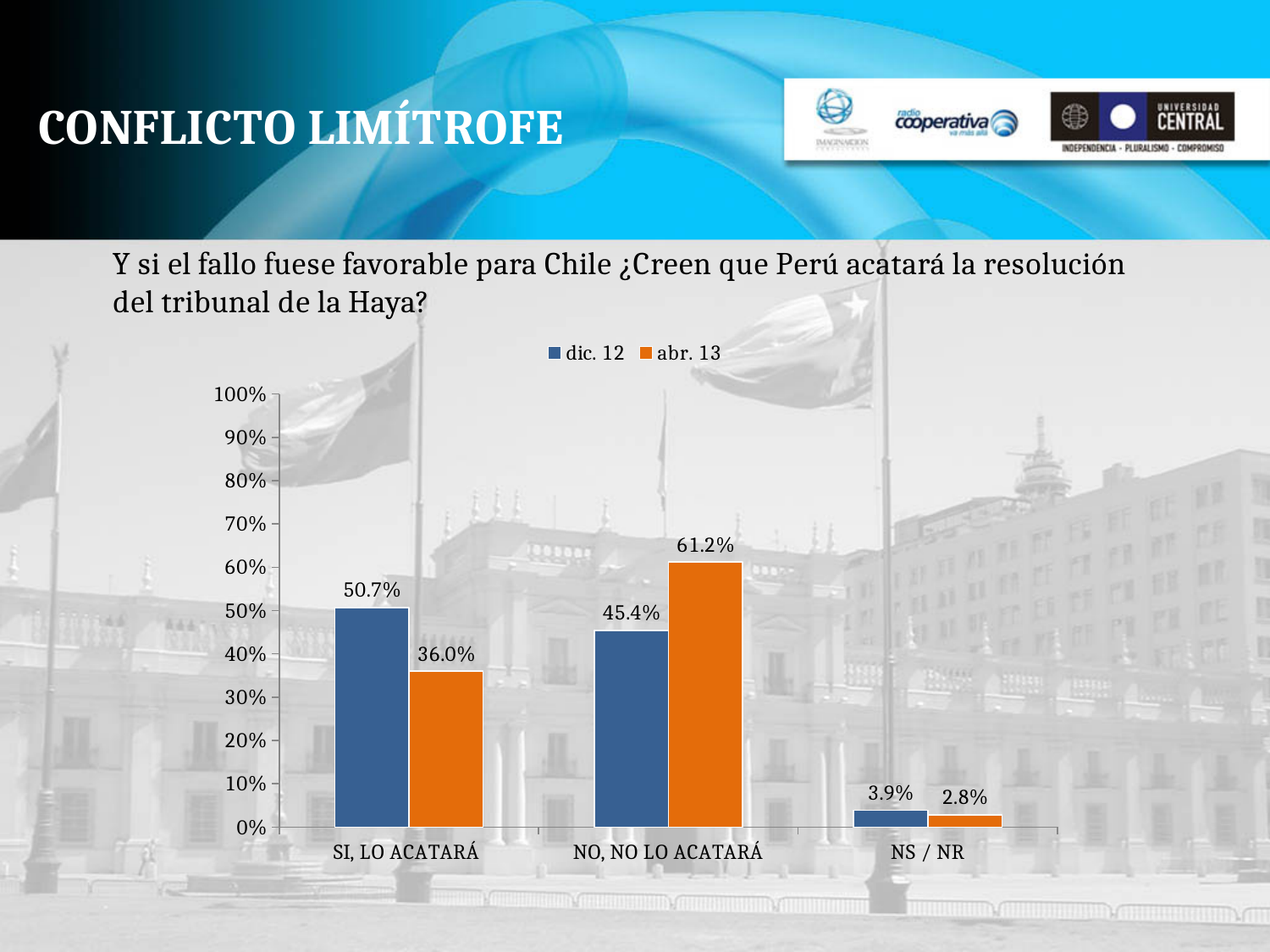

# CONFLICTO LIMÍTROFE
Y si el fallo fuese favorable para Chile ¿Creen que Perú acatará la resolución del tribunal de la Haya?

### Chart

| Category | dic. 12 | abr. 13 |
|---|---|---|
| SI, LO ACATARÁ  | 0.507 | 0.3600000000000003 |
| NO, NO LO ACATARÁ | 0.454 | 0.6120000000000007 |
| NS / NR | 0.039000000000000014 | 0.028 |